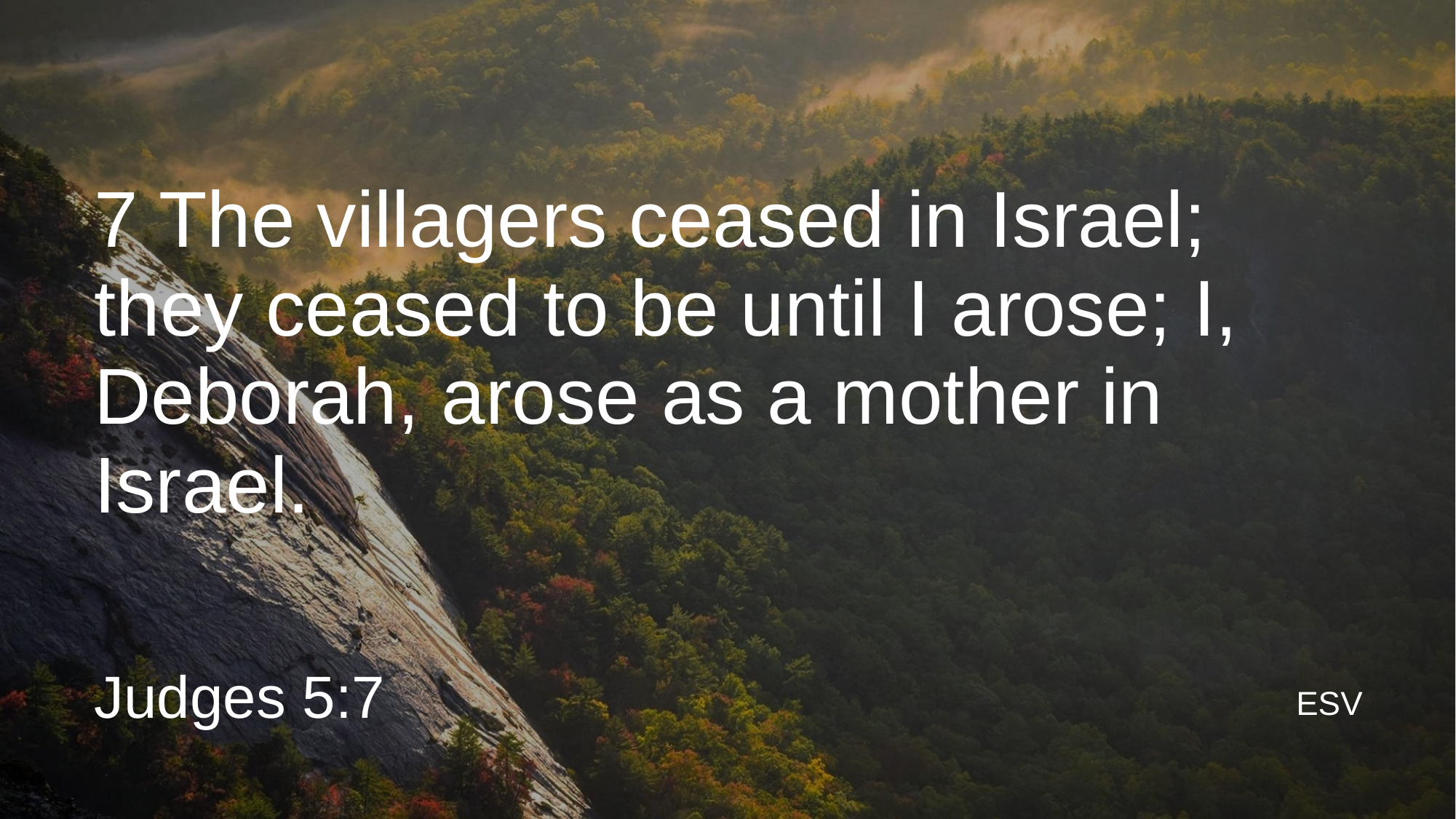

# 7 The villagers ceased in Israel; they ceased to be until I arose; I, Deborah, arose as a mother in Israel.
Judges 5:7
ESV